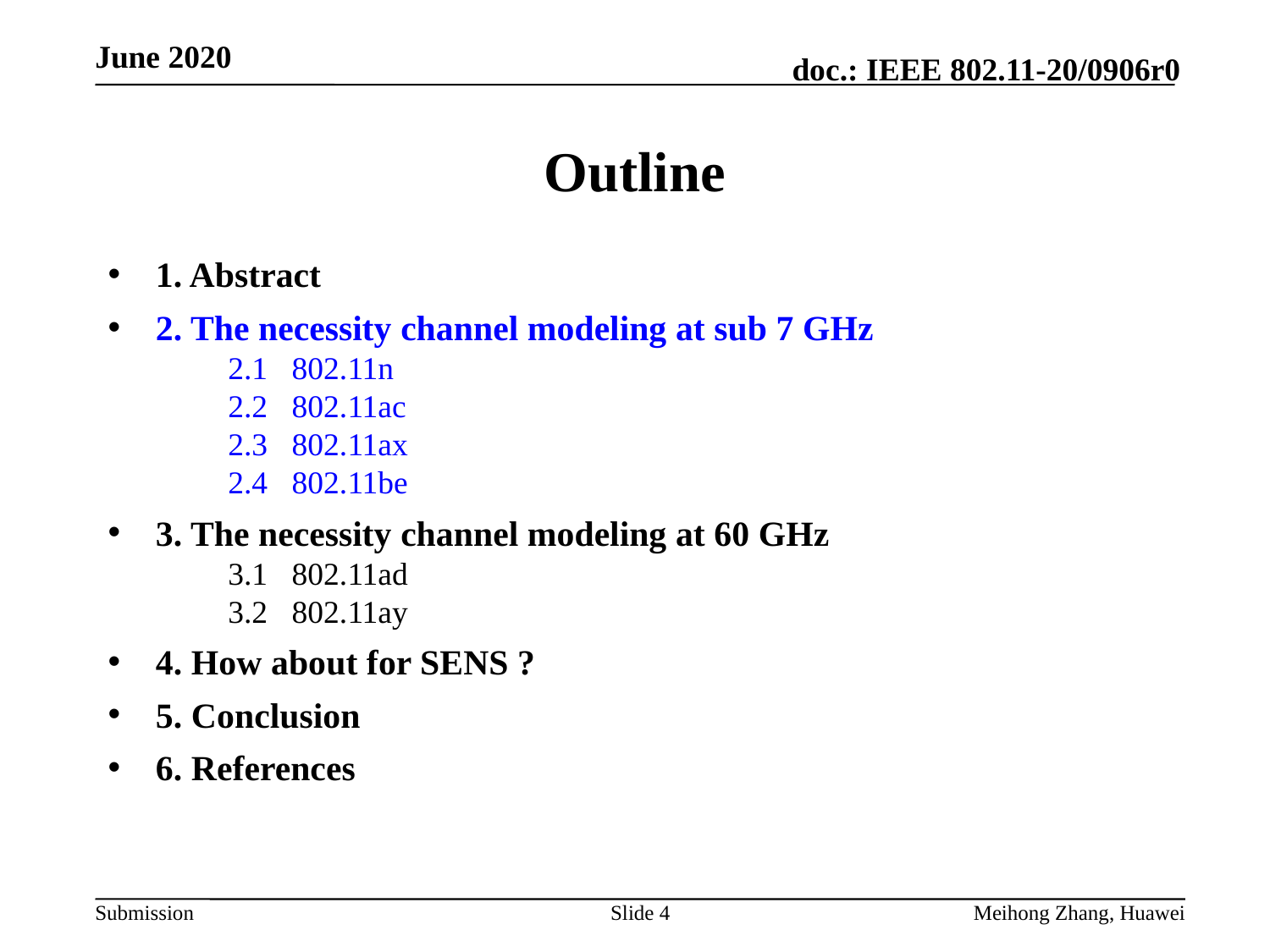

# Outline
1. Abstract
2. The necessity channel modeling at sub 7 GHz
2.1   802.11n
2.2   802.11ac
2.3   802.11ax
2.4   802.11be
3. The necessity channel modeling at 60 GHz
3.1   802.11ad
3.2   802.11ay
4. How about for SENS ?
5. Conclusion
6. References

Slide 4